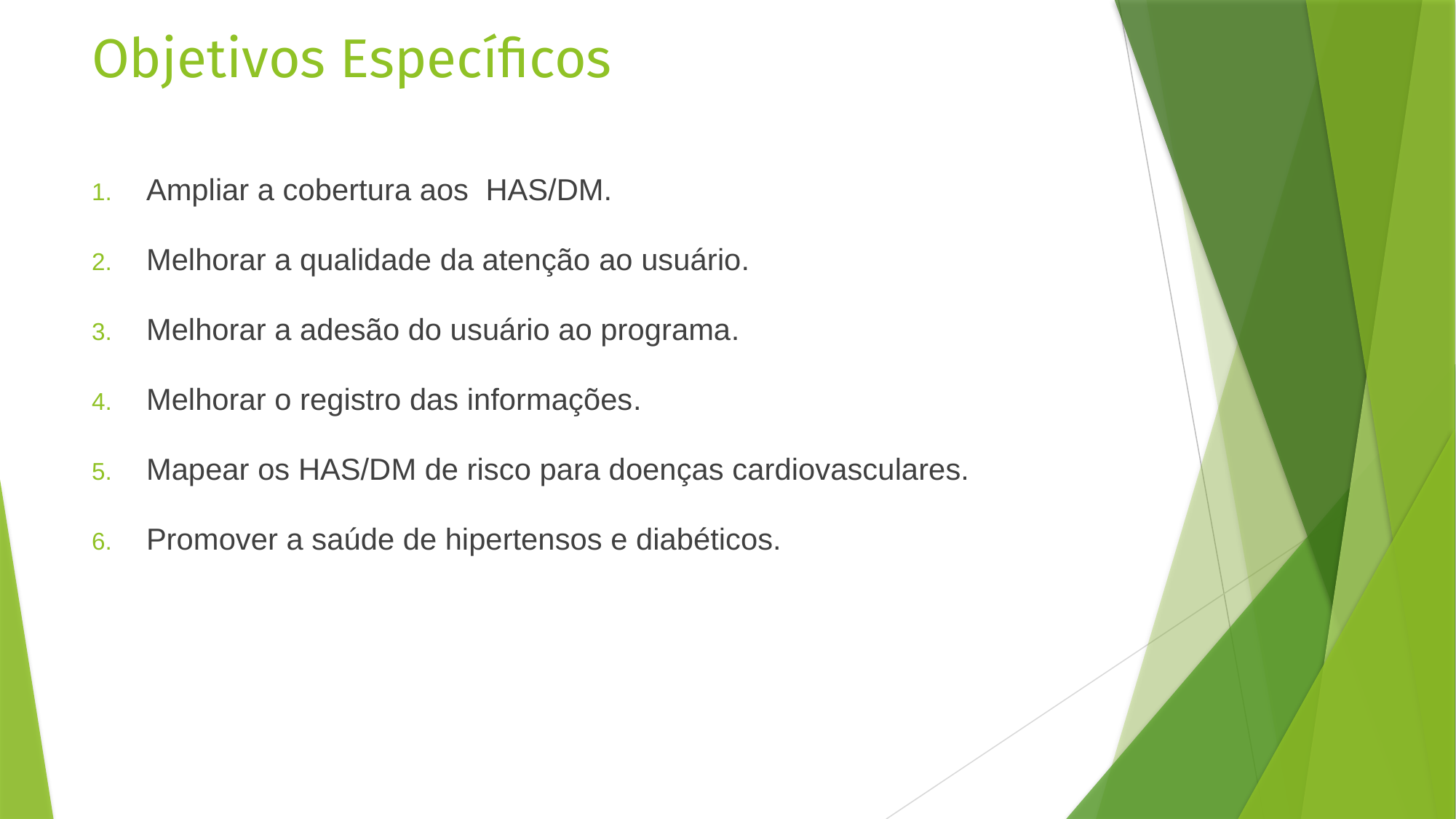

# Objetivos Específicos
Ampliar a cobertura aos  HAS/DM.
Melhorar a qualidade da atenção ao usuário.
Melhorar a adesão do usuário ao programa.
Melhorar o registro das informações.
Mapear os HAS/DM de risco para doenças cardiovasculares.
Promover a saúde de hipertensos e diabéticos.